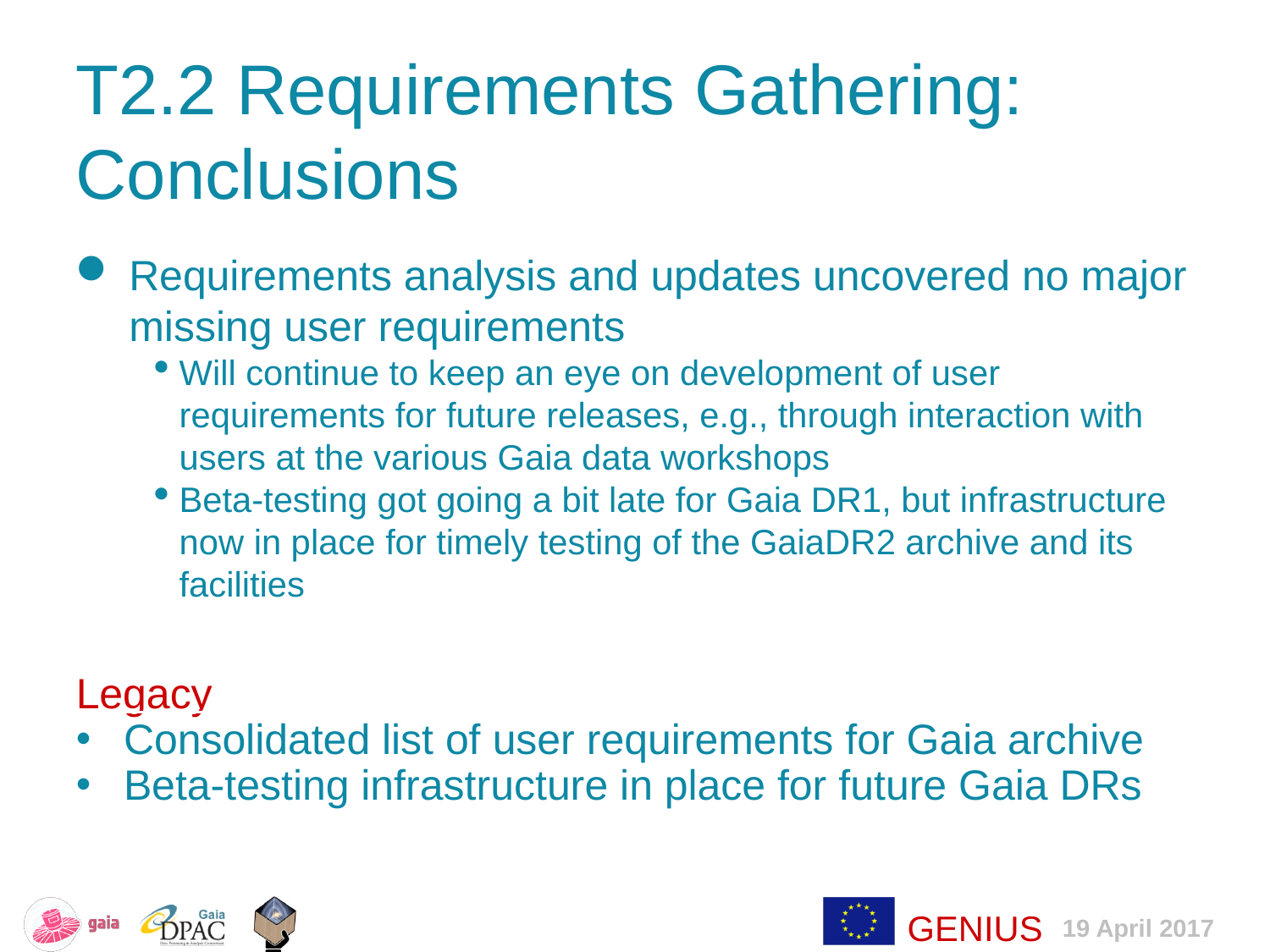

T2.2 Requirements Gathering: Conclusions
Requirements analysis and updates uncovered no major missing user requirements
Will continue to keep an eye on development of user requirements for future releases, e.g., through interaction with users at the various Gaia data workshops
Beta-testing got going a bit late for Gaia DR1, but infrastructure now in place for timely testing of the GaiaDR2 archive and its facilities
Legacy
Consolidated list of user requirements for Gaia archive
Beta-testing infrastructure in place for future Gaia DRs